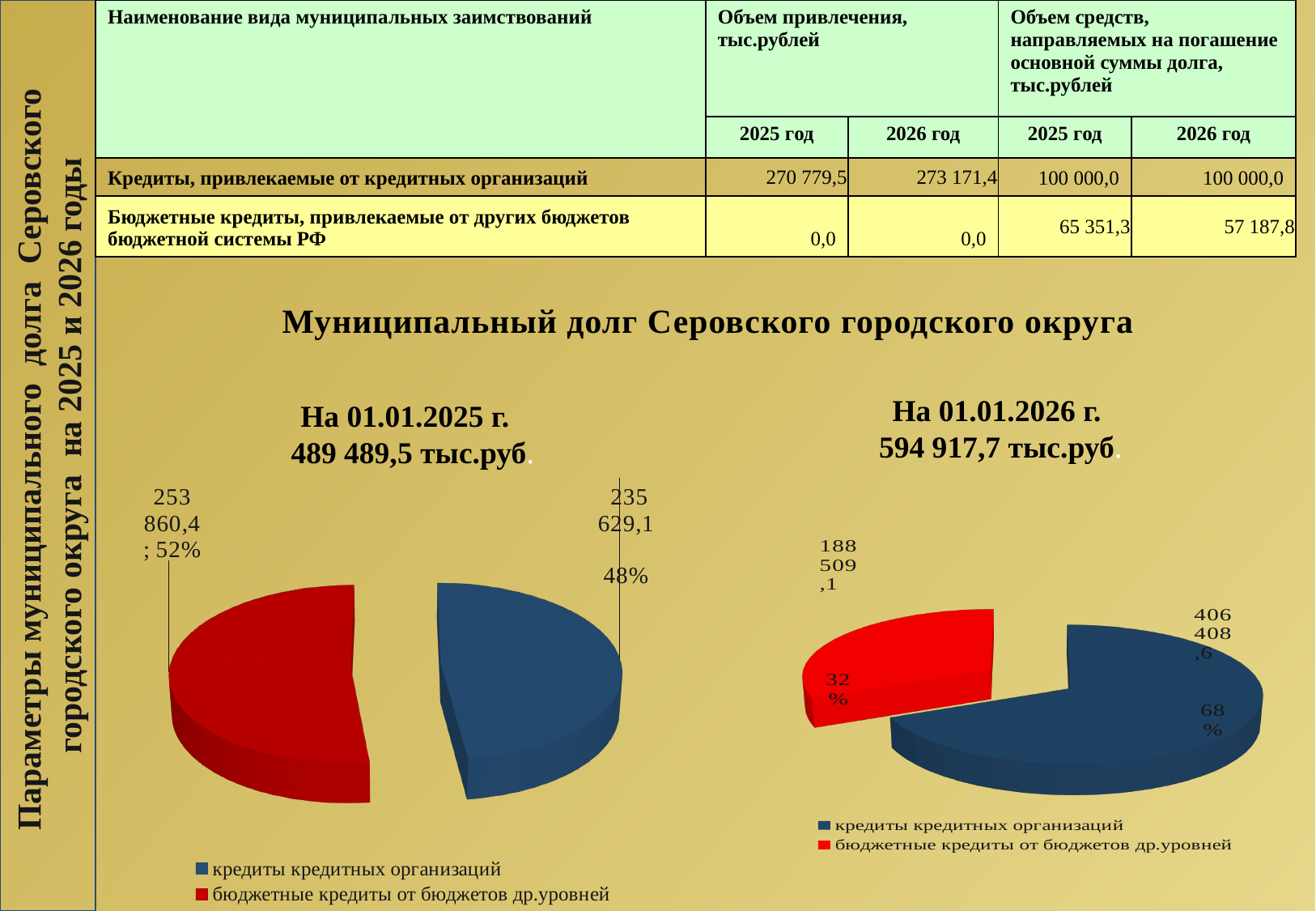

| Наименование вида муниципальных заимствований | Объем привлечения, тыс.рублей |  | Объем средств, направляемых на погашение основной суммы долга, тыс.рублей |  |
| --- | --- | --- | --- | --- |
|  | 2025 год | 2026 год | 2025 год | 2026 год |
| Кредиты, привлекаемые от кредитных организаций | 270 779,5 | 273 171,4 | 100 000,0 | 100 000,0 |
| Бюджетные кредиты, привлекаемые от других бюджетов бюджетной системы РФ | 0,0 | 0,0 | 65 351,3 | 57 187,8 |
Муниципальный долг Серовского городского округа
На 01.01.2026 г.
594 917,7 тыс.руб.
На 01.01.2025 г.
 489 489,5 тыс.руб.
Параметры муниципального  долга  Серовского  городского округа  на 2025 и 2026 годы

[unsupported chart]

[unsupported chart]